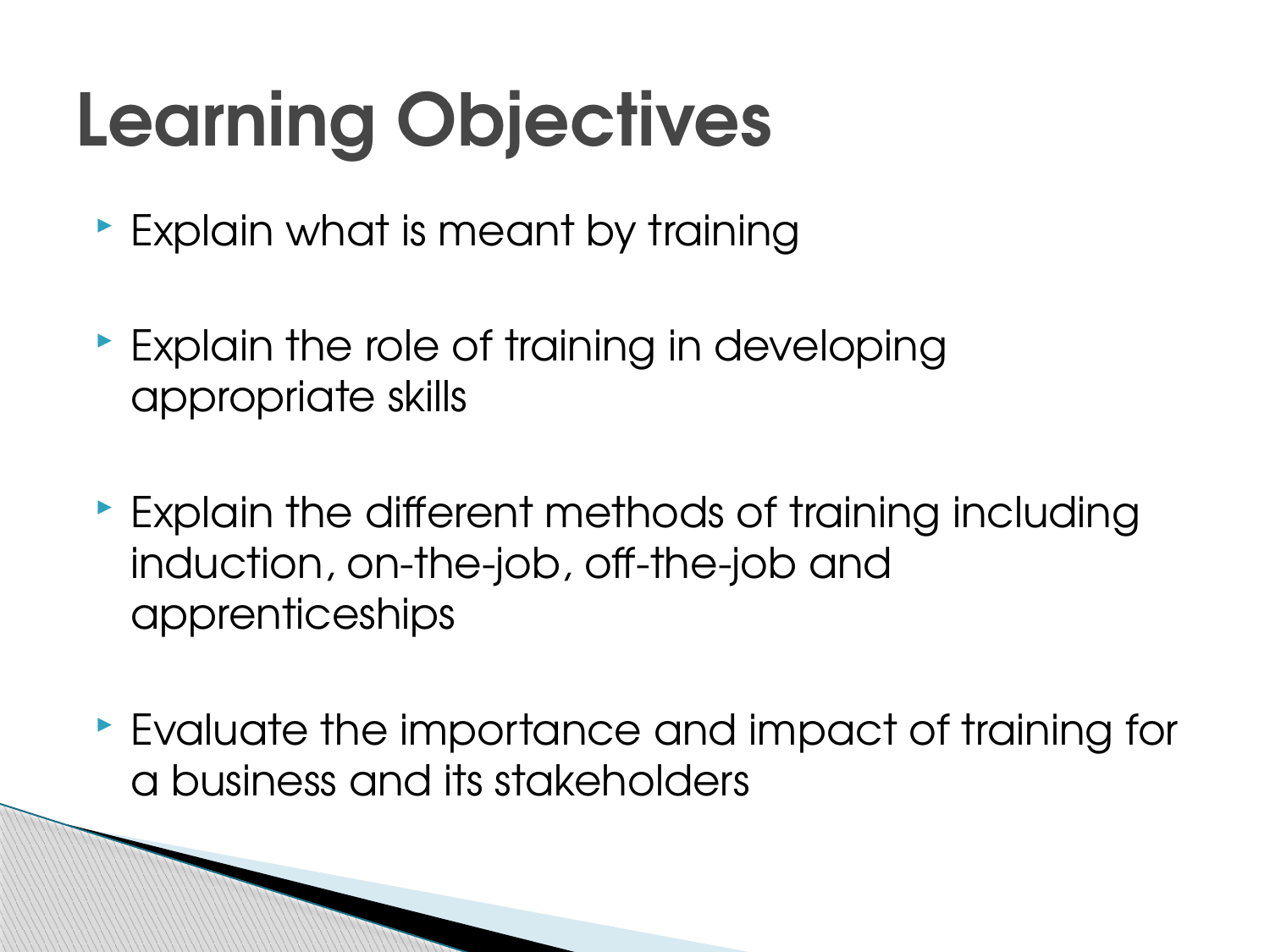

# Learning Objectives
Explain what is meant by training

Explain the role of training in developing appropriate skills

Explain the different methods of training including induction, on-the-job, off-the-job and apprenticeships

Evaluate the importance and impact of training for a business and its stakeholders